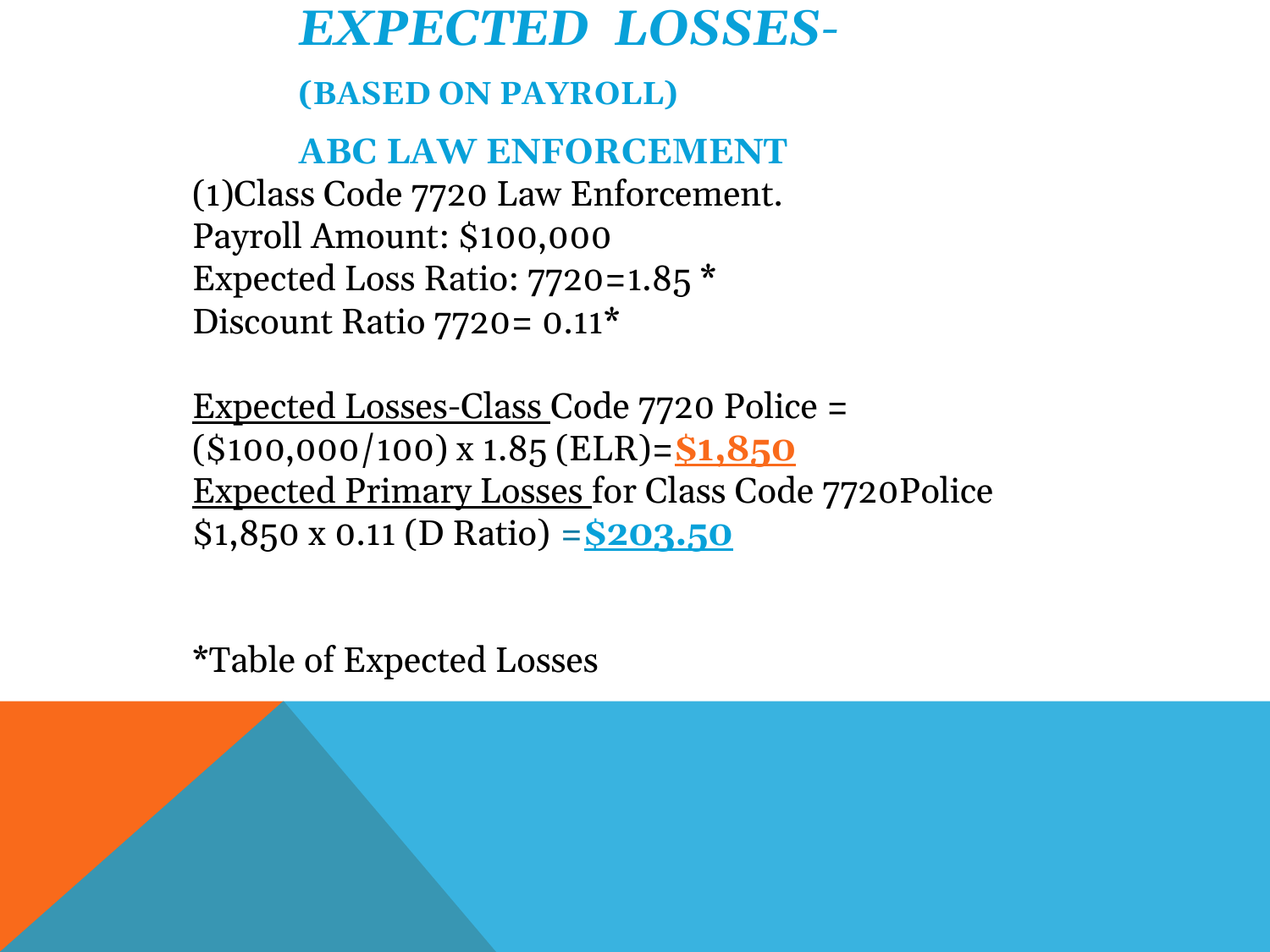

# Expected  Losses- (Based on Payroll) ABC law Enforcement

(1)Class Code 7720 Law Enforcement.
Payroll Amount: $100,000
Expected Loss Ratio: 7720=1.85 *
Discount Ratio 7720= 0.11*

Expected Losses-Class Code 7720 Police =
($100,000/100) x 1.85 (ELR)=$1,850
Expected Primary Losses for Class Code 7720Police
$1,850 x 0.11 (D Ratio) =$203.50

*Table of Expected Losses